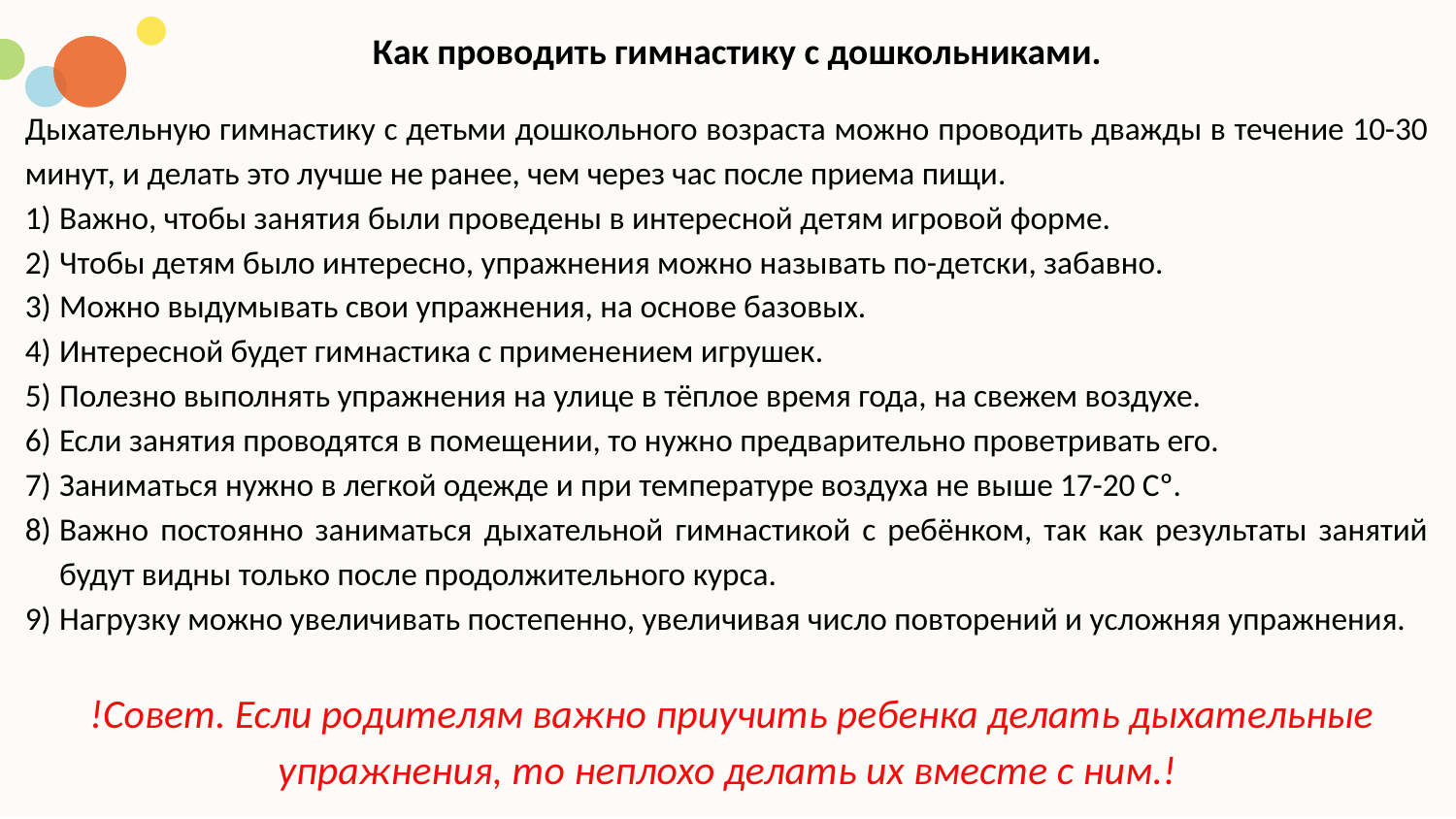

Как проводить гимнастику с дошкольниками.

Дыхательную гимнастику с детьми дошкольного возраста можно проводить дважды в течение 10-30 минут, и делать это лучше не ранее, чем через час после приема пищи.
Важно, чтобы занятия были проведены в интересной детям игровой форме.
Чтобы детям было интересно, упражнения можно называть по-детски, забавно.
Можно выдумывать свои упражнения, на основе базовых.
Интересной будет гимнастика с применением игрушек.
Полезно выполнять упражнения на улице в тёплое время года, на свежем воздухе.
Если занятия проводятся в помещении, то нужно предварительно проветривать его.
Заниматься нужно в легкой одежде и при температуре воздуха не выше 17-20 Сº.
Важно постоянно заниматься дыхательной гимнастикой с ребёнком, так как результаты занятий будут видны только после продолжительного курса.
Нагрузку можно увеличивать постепенно, увеличивая число повторений и усложняя упражнения.

 !Совет. Если родителям важно приучить ребенка делать дыхательные упражнения, то неплохо делать их вместе с ним.!